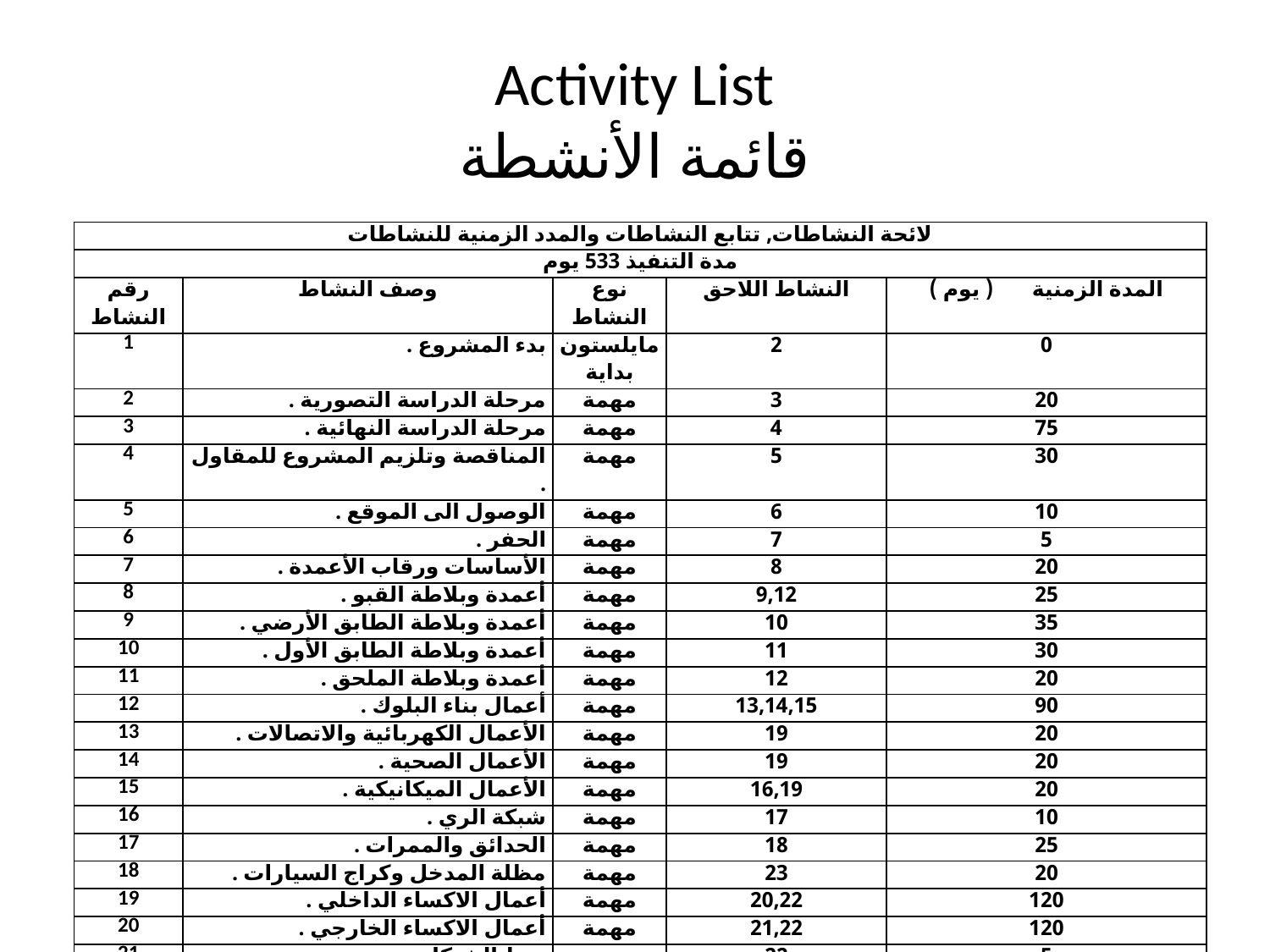

# Activity List قائمة الأنشطة
| لائحة النشاطات, تتابع النشاطات والمدد الزمنية للنشاطات |  |  |  |  |
| --- | --- | --- | --- | --- |
| مدة التنفيذ 533 يوم |  |  |  |  |
| رقم النشاط | وصف النشاط | نوع النشاط | النشاط اللاحق | المدة الزمنية ( يوم ) |
| 1 | بدء المشروع . | مايلستون بداية | 2 | 0 |
| 2 | مرحلة الدراسة التصورية . | مهمة | 3 | 20 |
| 3 | مرحلة الدراسة النهائية . | مهمة | 4 | 75 |
| 4 | المناقصة وتلزيم المشروع للمقاول . | مهمة | 5 | 30 |
| 5 | الوصول الى الموقع . | مهمة | 6 | 10 |
| 6 | الحفر . | مهمة | 7 | 5 |
| 7 | الأساسات ورقاب الأعمدة . | مهمة | 8 | 20 |
| 8 | أعمدة وبلاطة القبو . | مهمة | 9,12 | 25 |
| 9 | أعمدة وبلاطة الطابق الأرضي . | مهمة | 10 | 35 |
| 10 | أعمدة وبلاطة الطابق الأول . | مهمة | 11 | 30 |
| 11 | أعمدة وبلاطة الملحق . | مهمة | 12 | 20 |
| 12 | أعمال بناء البلوك . | مهمة | 13,14,15 | 90 |
| 13 | الأعمال الكهربائية والاتصالات . | مهمة | 19 | 20 |
| 14 | الأعمال الصحية . | مهمة | 19 | 20 |
| 15 | الأعمال الميكانيكية . | مهمة | 16,19 | 20 |
| 16 | شبكة الري . | مهمة | 17 | 10 |
| 17 | الحدائق والممرات . | مهمة | 18 | 25 |
| 18 | مظلة المدخل وكراج السيارات . | مهمة | 23 | 20 |
| 19 | أعمال الاكساء الداخلي . | مهمة | 20,22 | 120 |
| 20 | أعمال الاكساء الخارجي . | مهمة | 21,22 | 120 |
| 21 | ربط الشبكات . | مهمة | 22 | 5 |
| 22 | التجربة والاستلام | مهمة | 23 | 10 |
| 23 | انهاء المشروع | مايلستون نهاية | - | 0 |